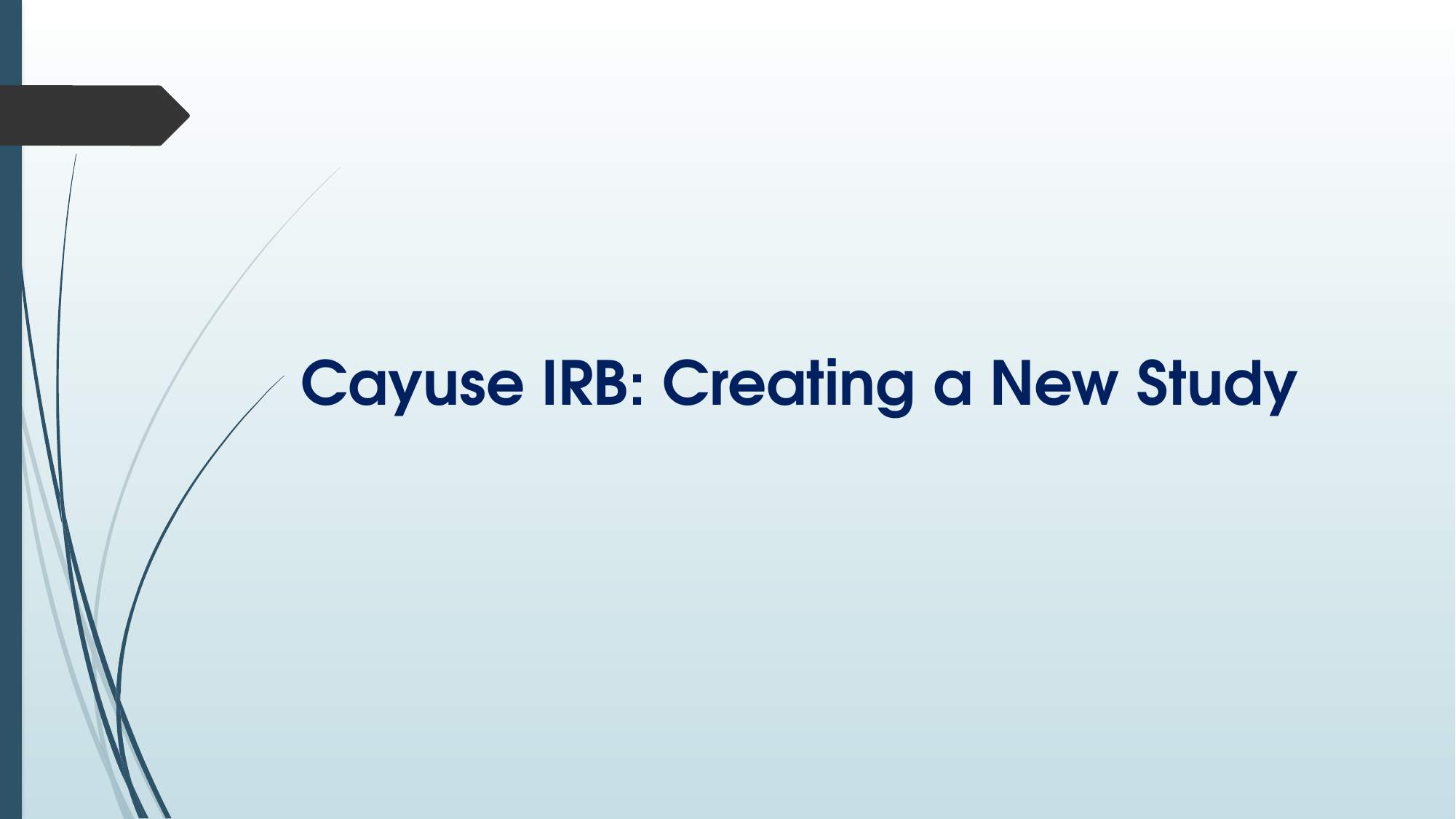

# Cayuse IRB: Creating a New Study